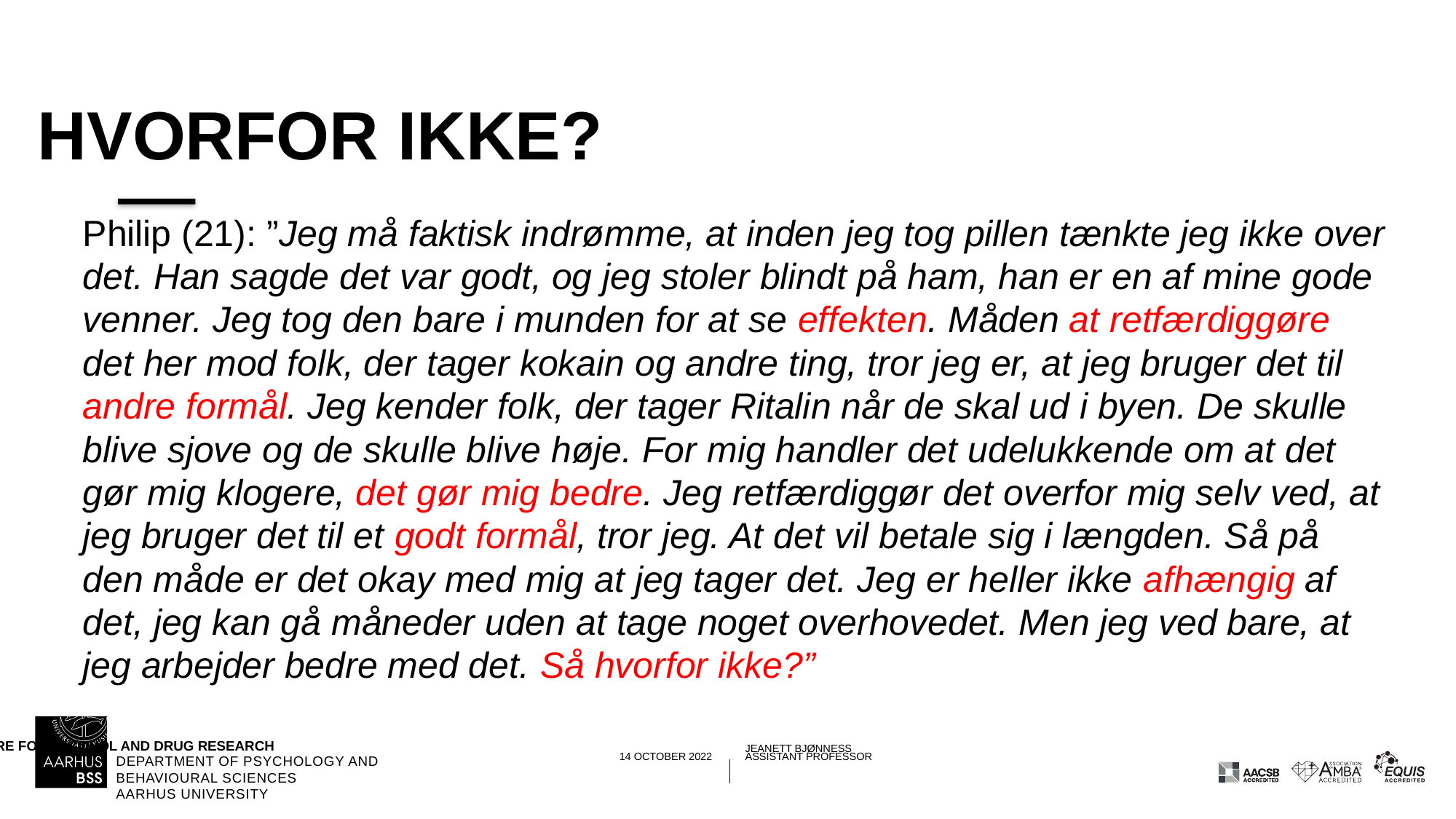

# Hvorfor ikke?
Philip (21): ”Jeg må faktisk indrømme, at inden jeg tog pillen tænkte jeg ikke over det. Han sagde det var godt, og jeg stoler blindt på ham, han er en af mine gode venner. Jeg tog den bare i munden for at se effekten. Måden at retfærdiggøre det her mod folk, der tager kokain og andre ting, tror jeg er, at jeg bruger det til andre formål. Jeg kender folk, der tager Ritalin når de skal ud i byen. De skulle blive sjove og de skulle blive høje. For mig handler det udelukkende om at det gør mig klogere, det gør mig bedre. Jeg retfærdiggør det overfor mig selv ved, at jeg bruger det til et godt formål, tror jeg. At det vil betale sig i længden. Så på den måde er det okay med mig at jeg tager det. Jeg er heller ikke afhængig af det, jeg kan gå måneder uden at tage noget overhovedet. Men jeg ved bare, at jeg arbejder bedre med det. Så hvorfor ikke?”